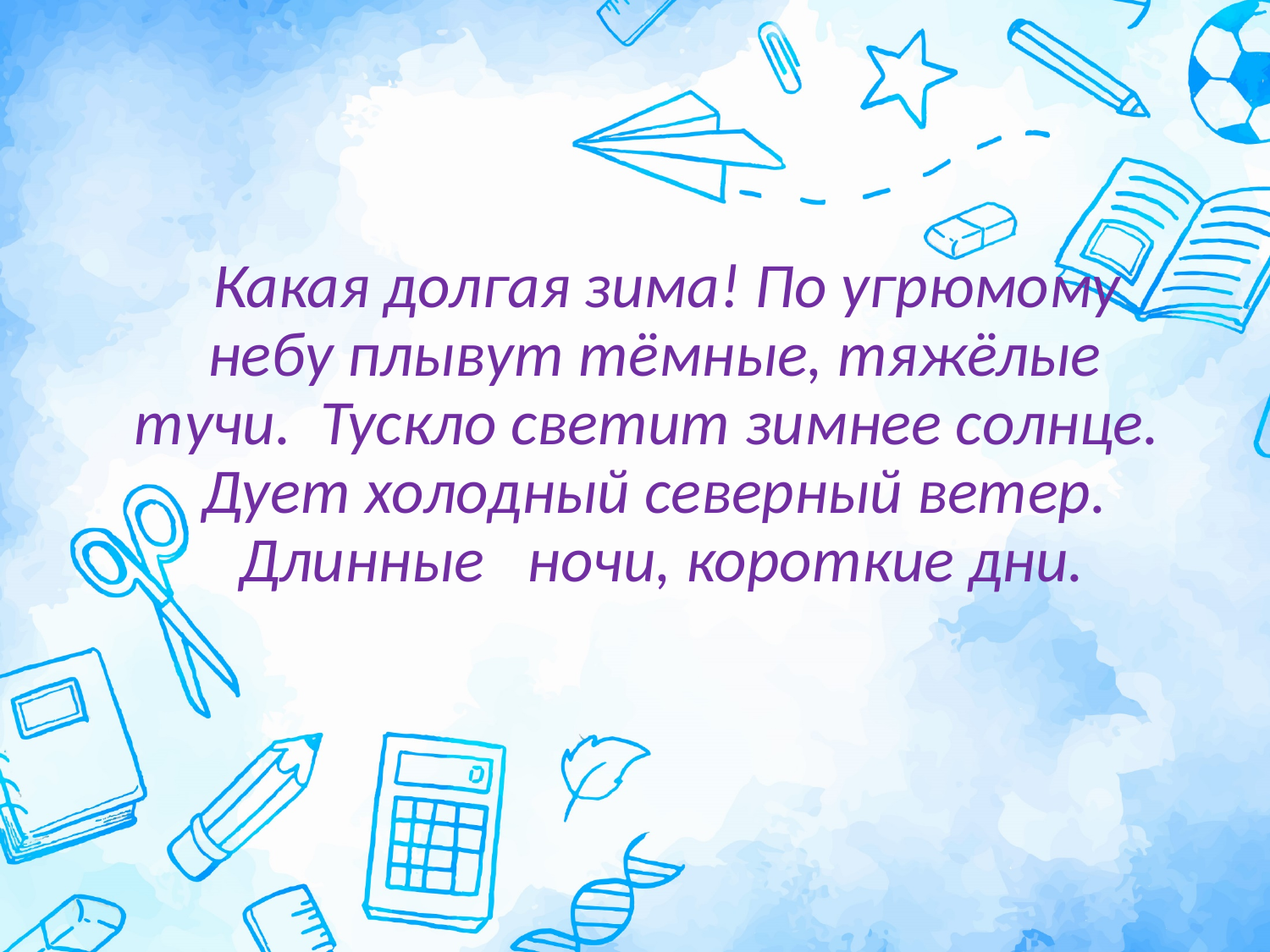

# Какая долгая зима! По угрюмому небу плывут тёмные, тяжёлые тучи.  Тускло светит зимнее солнце.  Дует холодный северный ветер.  Длинные   ночи, короткие дни.